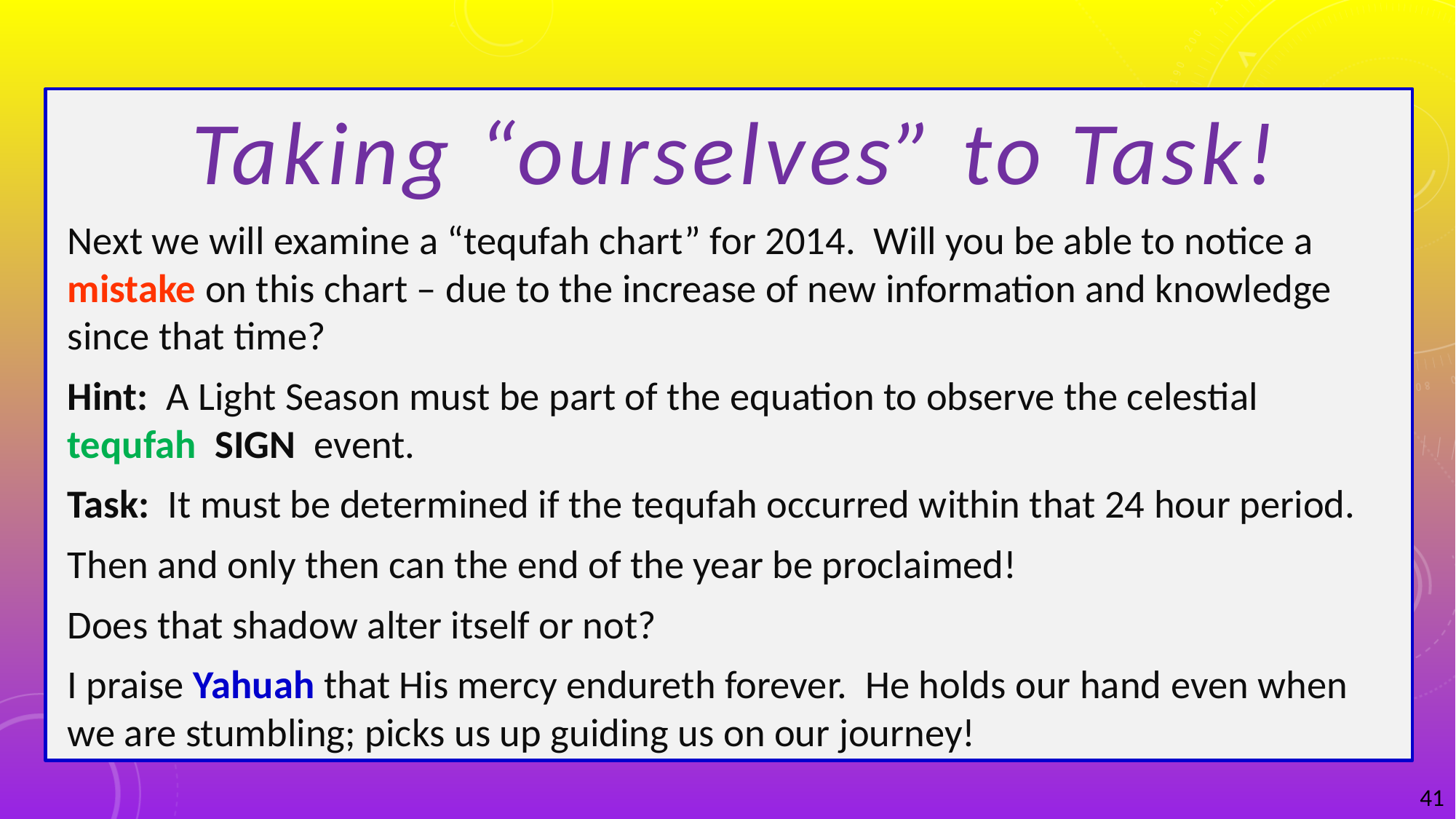

Taking “ourselves” to Task!
Next we will examine a “tequfah chart” for 2014.  Will you be able to notice a mistake on this chart – due to the increase of new information and knowledge since that time?
Hint:  A Light Season must be part of the equation to observe the celestial  tequfah  SIGN  event.
Task:  It must be determined if the tequfah occurred within that 24 hour period.
Then and only then can the end of the year be proclaimed!
Does that shadow alter itself or not?
I praise Yahuah that His mercy endureth forever.  He holds our hand even when we are stumbling; picks us up guiding us on our journey!
41